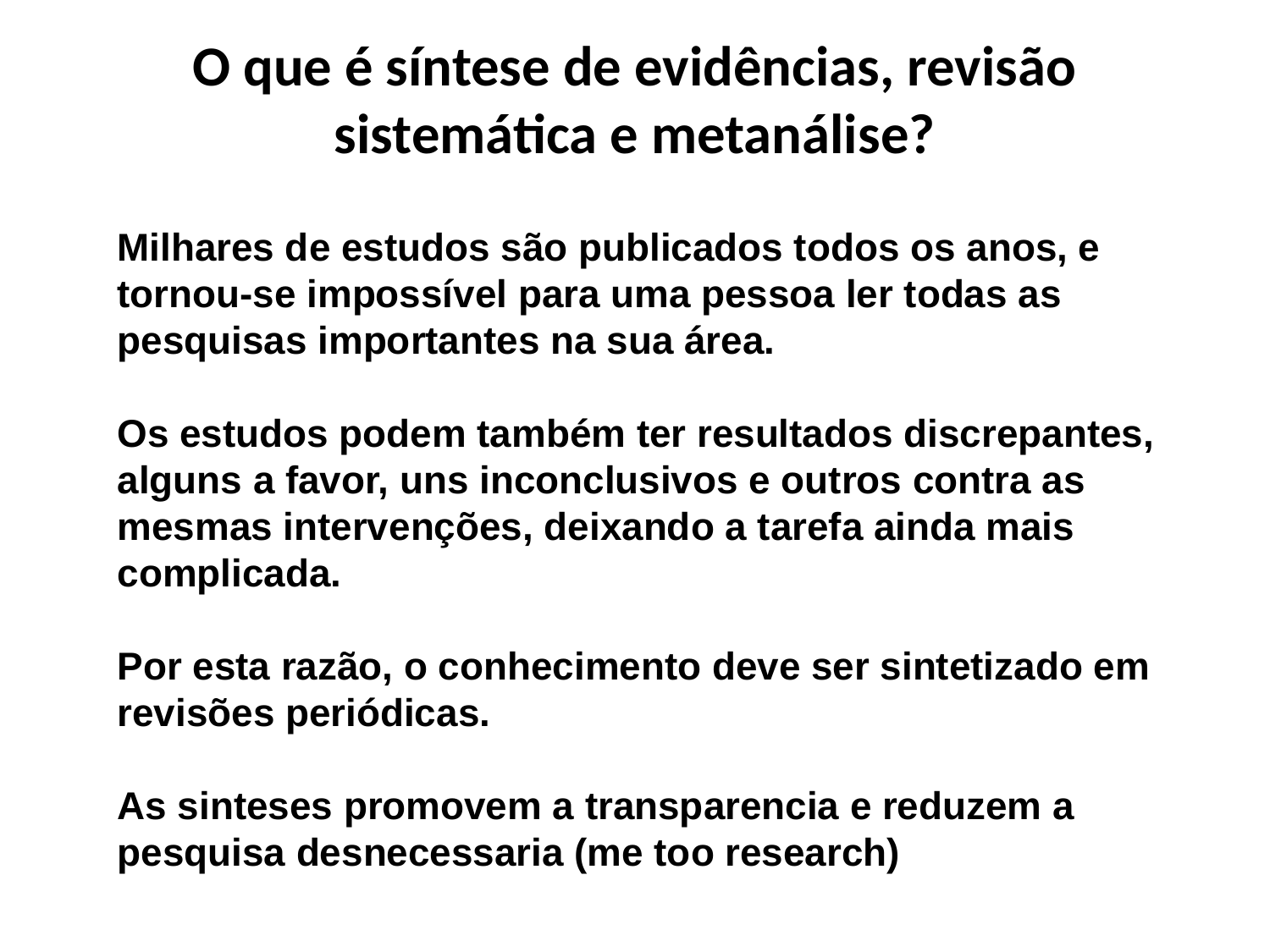

# O que é síntese de evidências, revisão sistemática e metanálise?
Milhares de estudos são publicados todos os anos, e tornou-se impossível para uma pessoa ler todas as pesquisas importantes na sua área.

Os estudos podem também ter resultados discrepantes, alguns a favor, uns inconclusivos e outros contra as mesmas intervenções, deixando a tarefa ainda mais complicada.

Por esta razão, o conhecimento deve ser sintetizado em revisões periódicas.

As sinteses promovem a transparencia e reduzem a pesquisa desnecessaria (me too research)